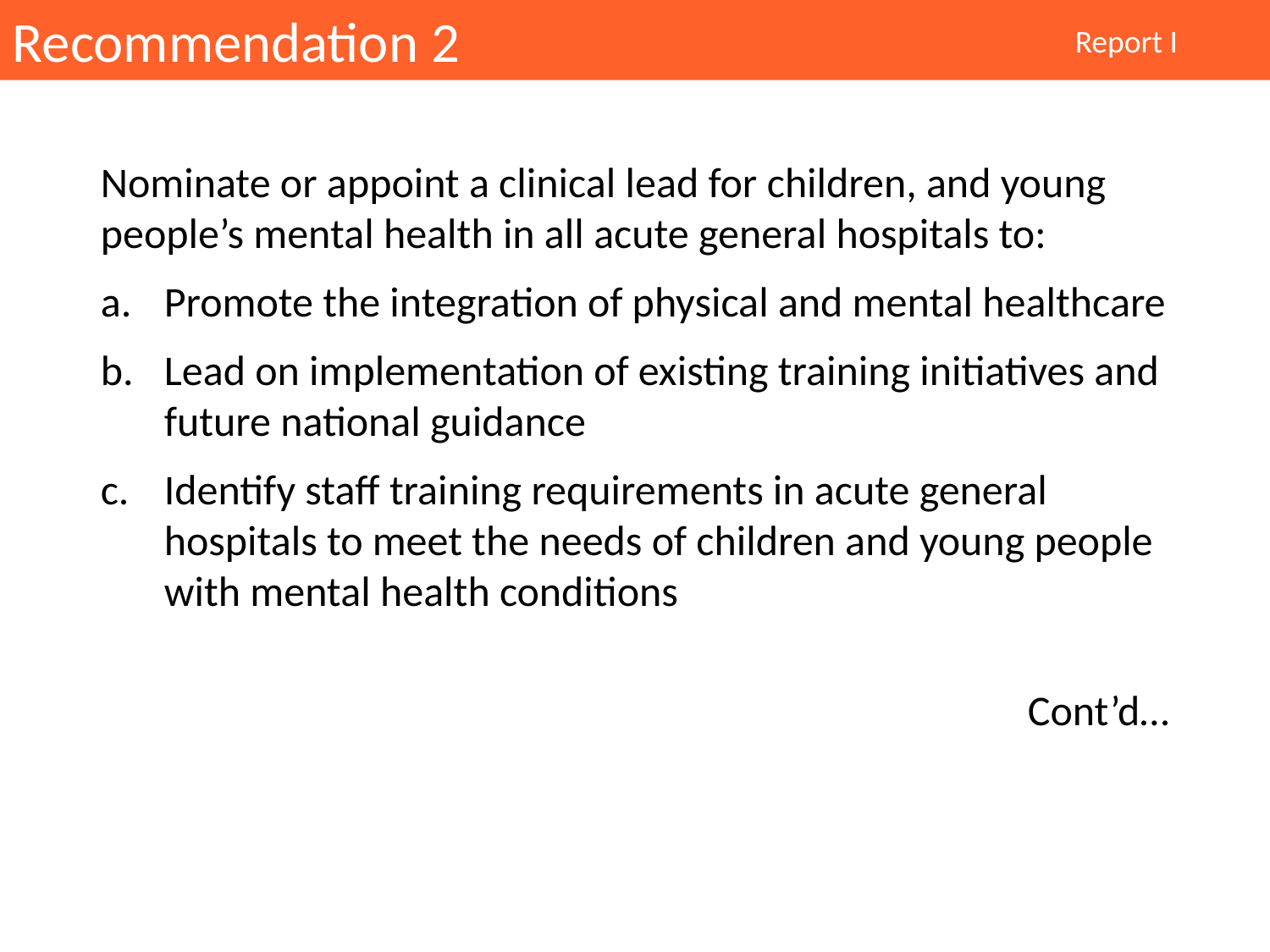

Recommendation 2
Report I
Nominate or appoint a clinical lead for children, and young people’s mental health in all acute general hospitals to:
Promote the integration of physical and mental healthcare
Lead on implementation of existing training initiatives and future national guidance
Identify staff training requirements in acute general hospitals to meet the needs of children and young people with mental health conditions

Cont’d…